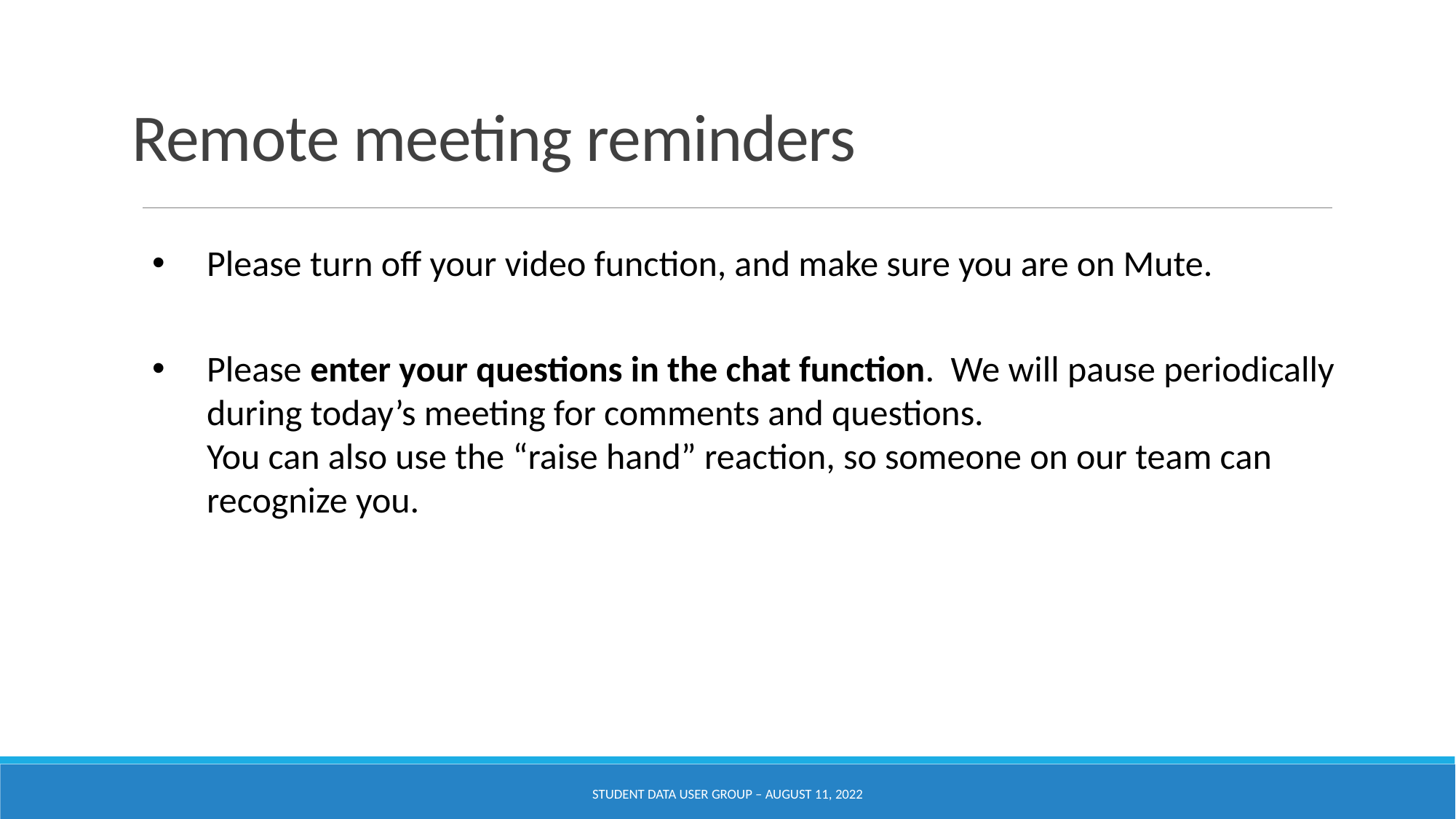

# Remote meeting reminders
Please turn off your video function, and make sure you are on Mute.

Please enter your questions in the chat function.  We will pause periodically during today’s meeting for comments and questions.
You can also use the “raise hand” reaction, so someone on our team can recognize you.
Student Data User Group – august 11, 2022